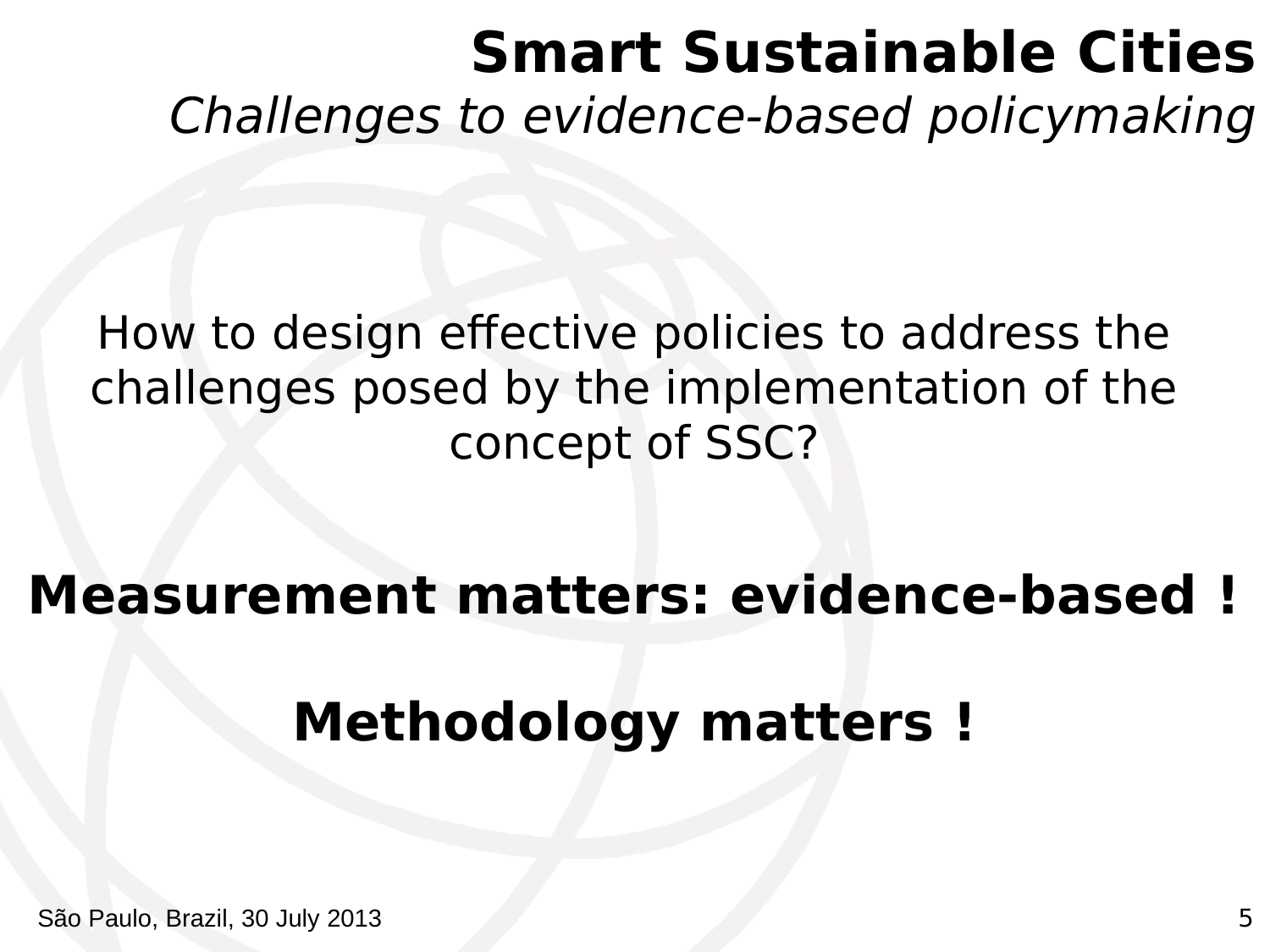

# Smart Sustainable Cities Challenges to evidence-based policymaking
How to design effective policies to address the challenges posed by the implementation of the concept of SSC?
Measurement matters: evidence-based !

Methodology matters !
São Paulo, Brazil, 30 July 2013
5